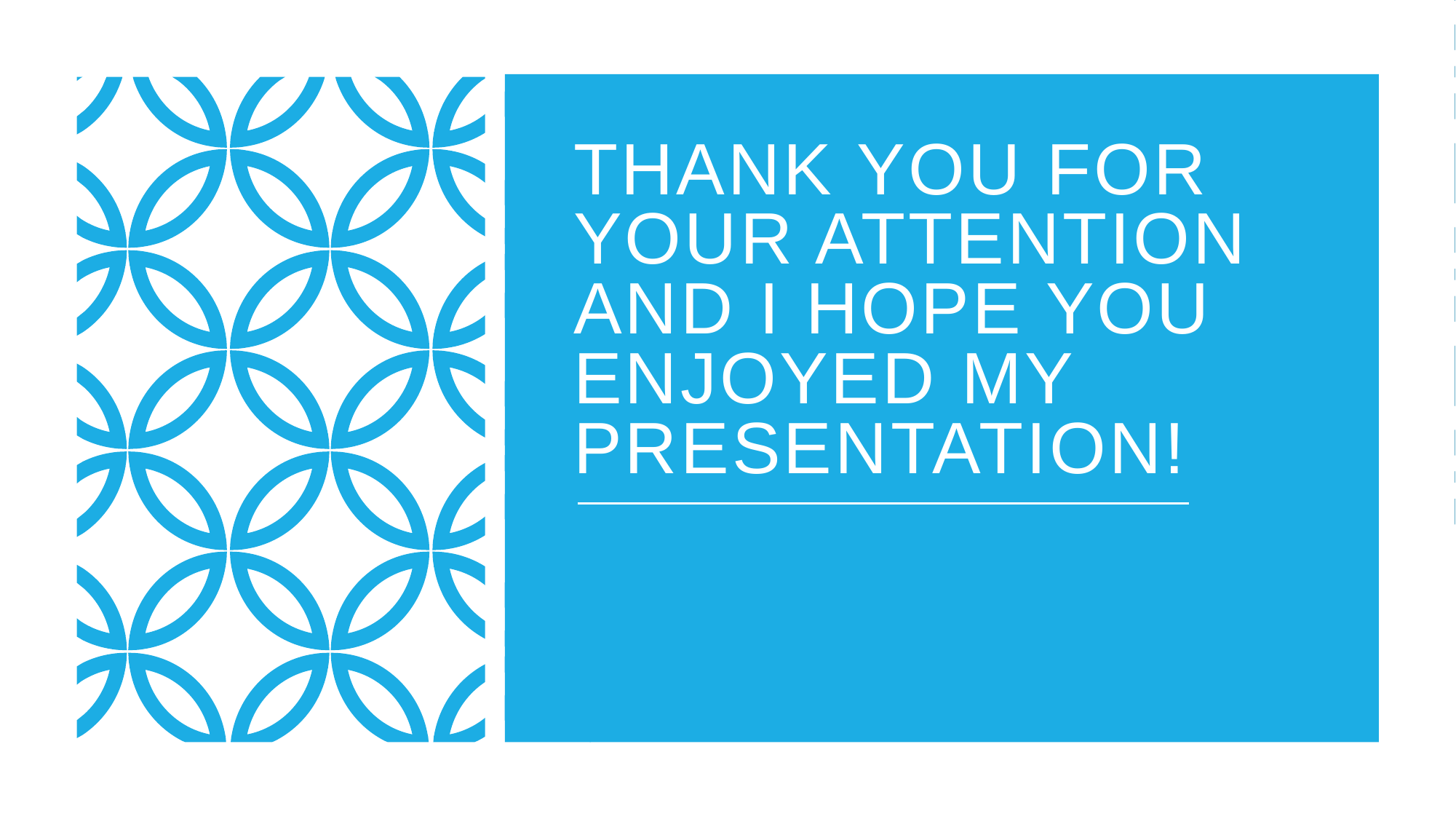

# Thank you for your attention and I hope you enjoyed my presentation!